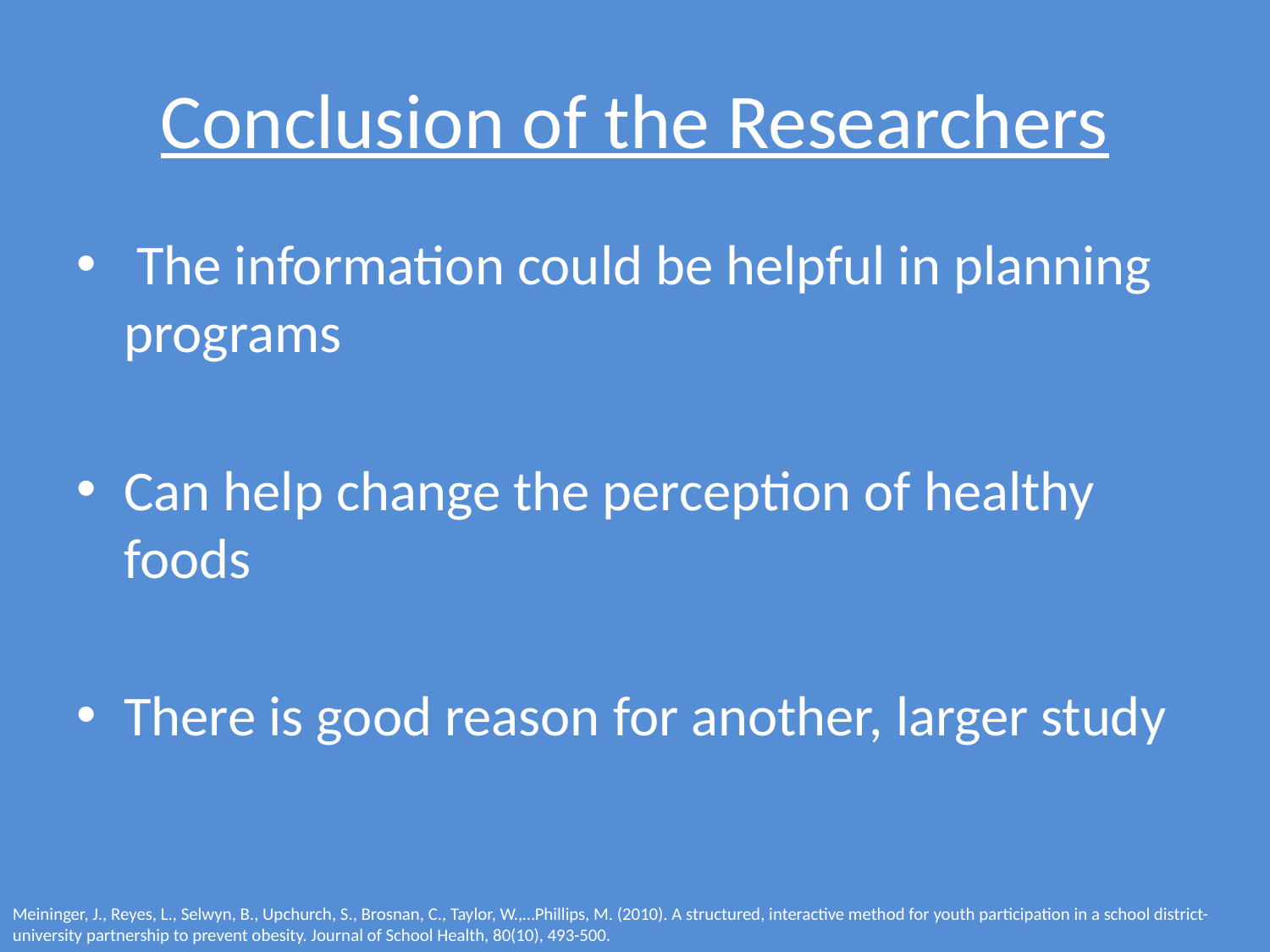

# Conclusion of the Researchers
 The information could be helpful in planning programs

Can help change the perception of healthy foods

There is good reason for another, larger study

Meininger, J., Reyes, L., Selwyn, B., Upchurch, S., Brosnan, C., Taylor, W.,…Phillips, M. (2010). A structured, interactive method for youth participation in a school district-university partnership to prevent obesity. Journal of School Health, 80(10), 493-500.